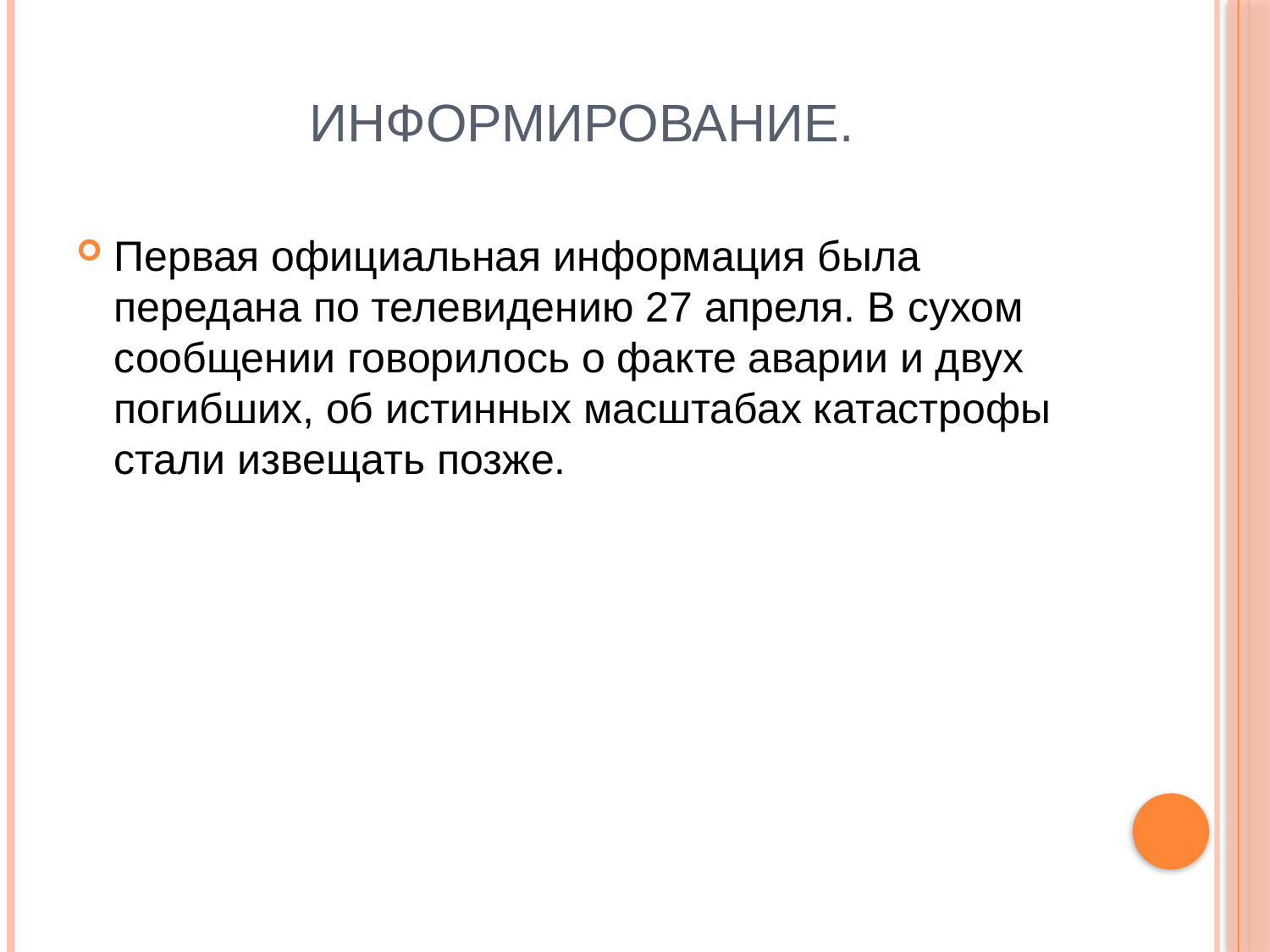

# Информирование.
Первая официальная информация была передана по телевидению 27 апреля. В сухом сообщении говорилось о факте аварии и двух погибших, об истинных масштабах катастрофы стали извещать позже.